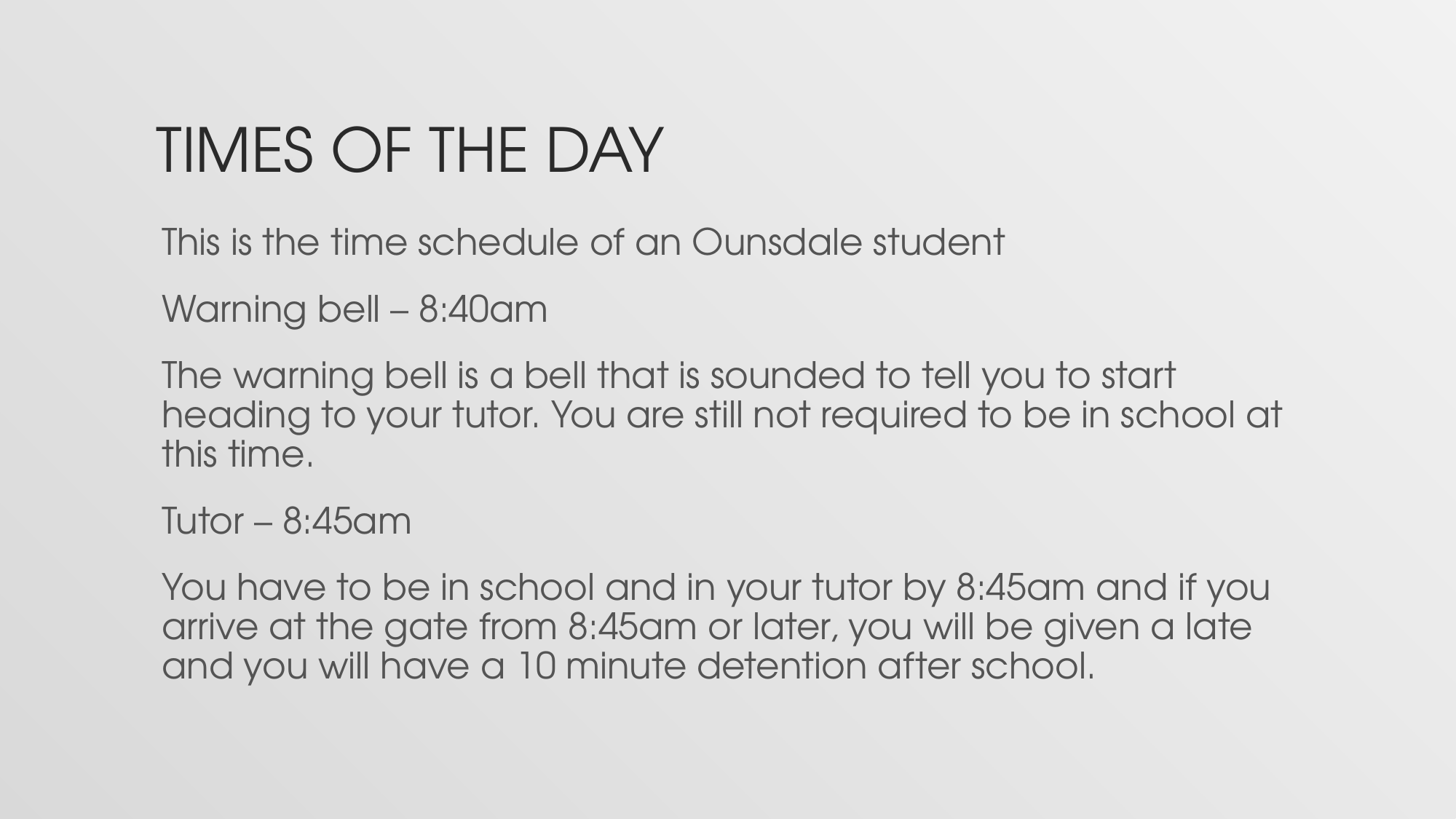

# Times of the day
This is the time schedule of an Ounsdale student
Warning bell – 8:40am
The warning bell is a bell that is sounded to tell you to start heading to your tutor. You are still not required to be in school at this time.
Tutor – 8:45am
You have to be in school and in your tutor by 8:45am and if you arrive at the gate from 8:45am or later, you will be given a late and you will have a 10 minute detention after school.